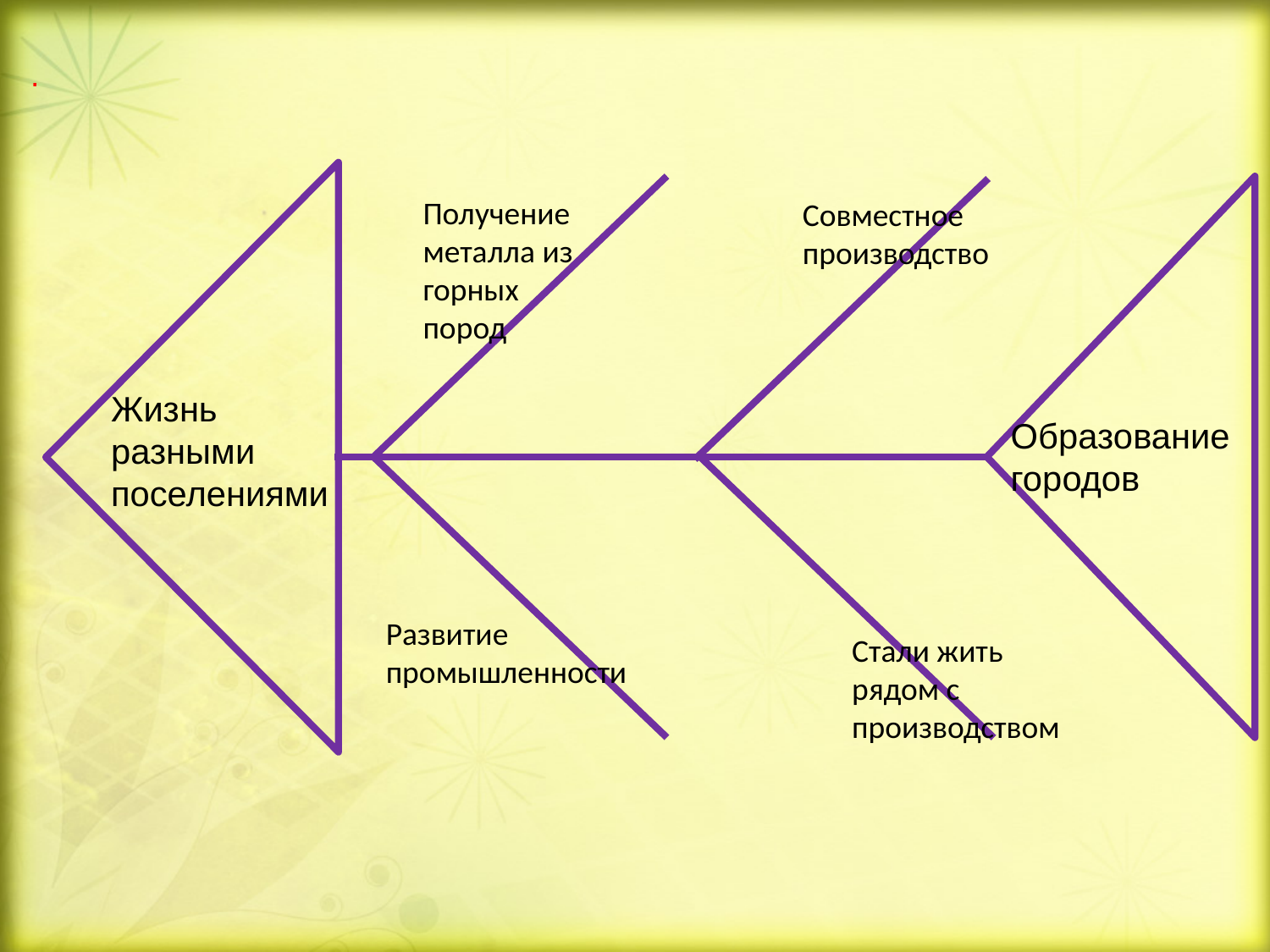

.
Получение металла из горных пород
Совместное производство

Жизнь разными поселениями
Образование городов
Развитие промышленности
Стали жить рядом с производством